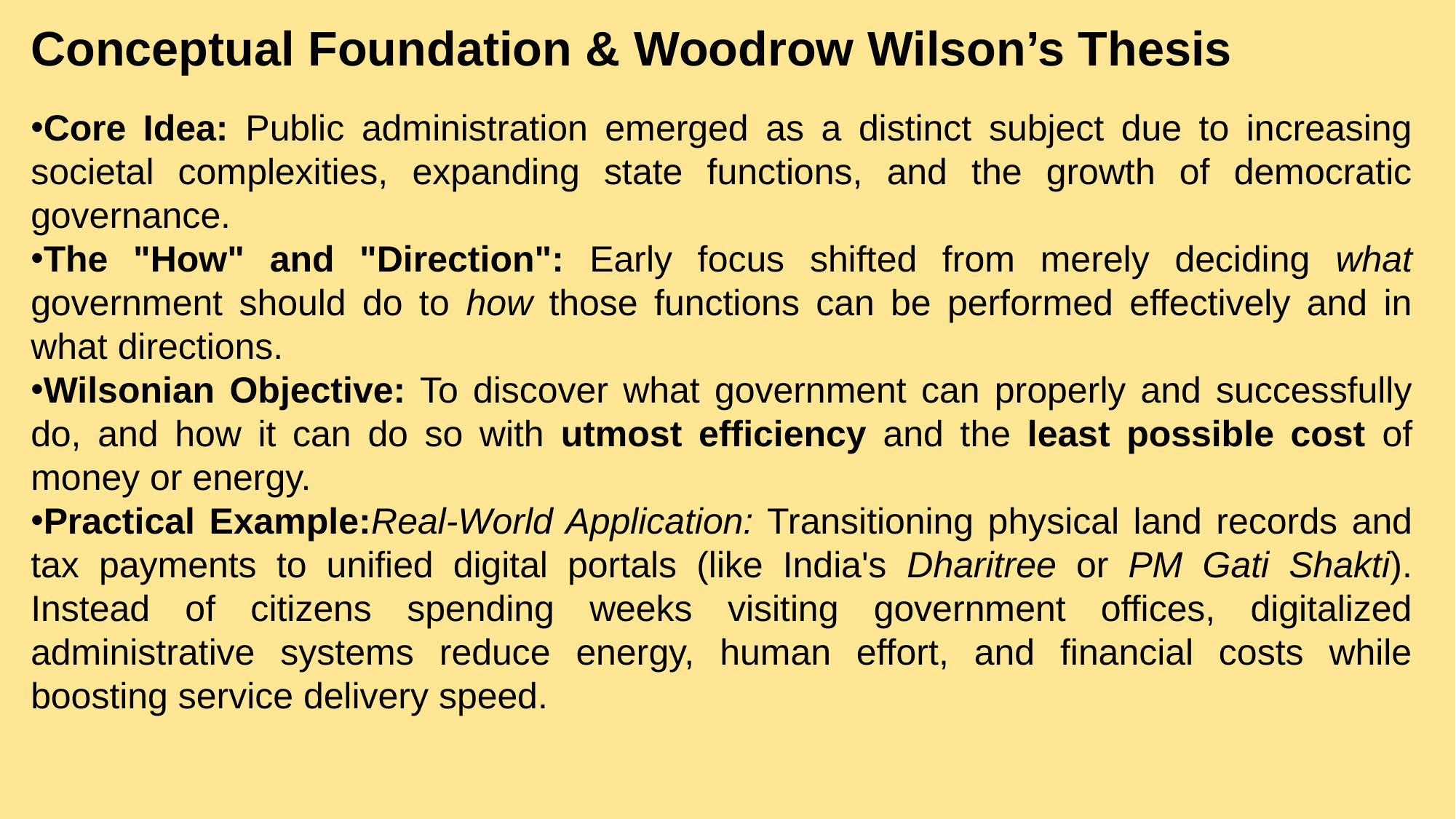

Conceptual Foundation & Woodrow Wilson’s Thesis
Core Idea: Public administration emerged as a distinct subject due to increasing societal complexities, expanding state functions, and the growth of democratic governance.
The "How" and "Direction": Early focus shifted from merely deciding what government should do to how those functions can be performed effectively and in what directions.
Wilsonian Objective: To discover what government can properly and successfully do, and how it can do so with utmost efficiency and the least possible cost of money or energy.
Practical Example:Real-World Application: Transitioning physical land records and tax payments to unified digital portals (like India's Dharitree or PM Gati Shakti). Instead of citizens spending weeks visiting government offices, digitalized administrative systems reduce energy, human effort, and financial costs while boosting service delivery speed.